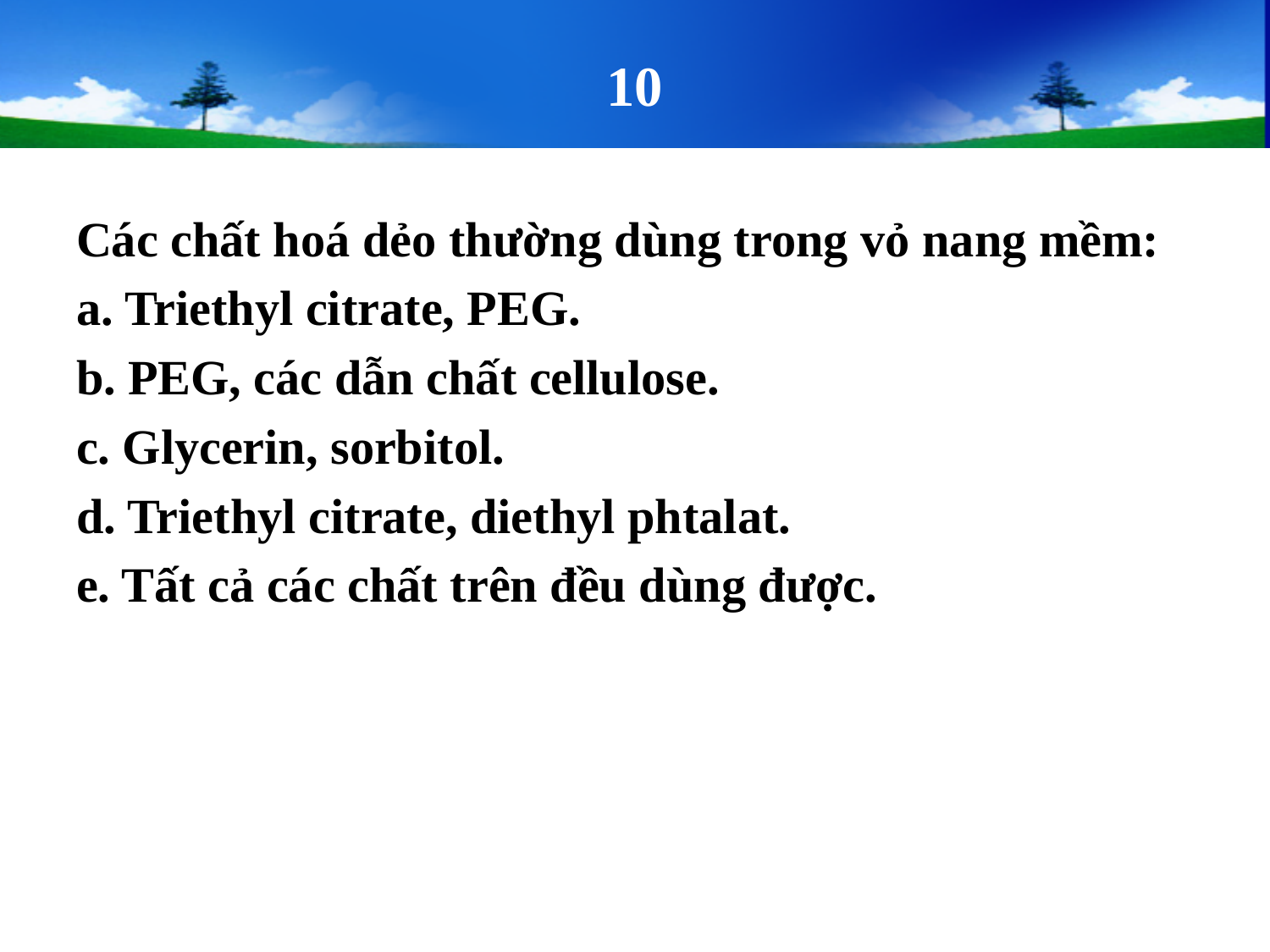

# 10
Các chất hoá dẻo thường dùng trong vỏ nang mềm:
a. Triethyl citrate, PEG.
b. PEG, các dẫn chất cellulose.
c. Glycerin, sorbitol.
d. Triethyl citrate, diethyl phtalat.
e. Tất cả các chất trên đều dùng được.